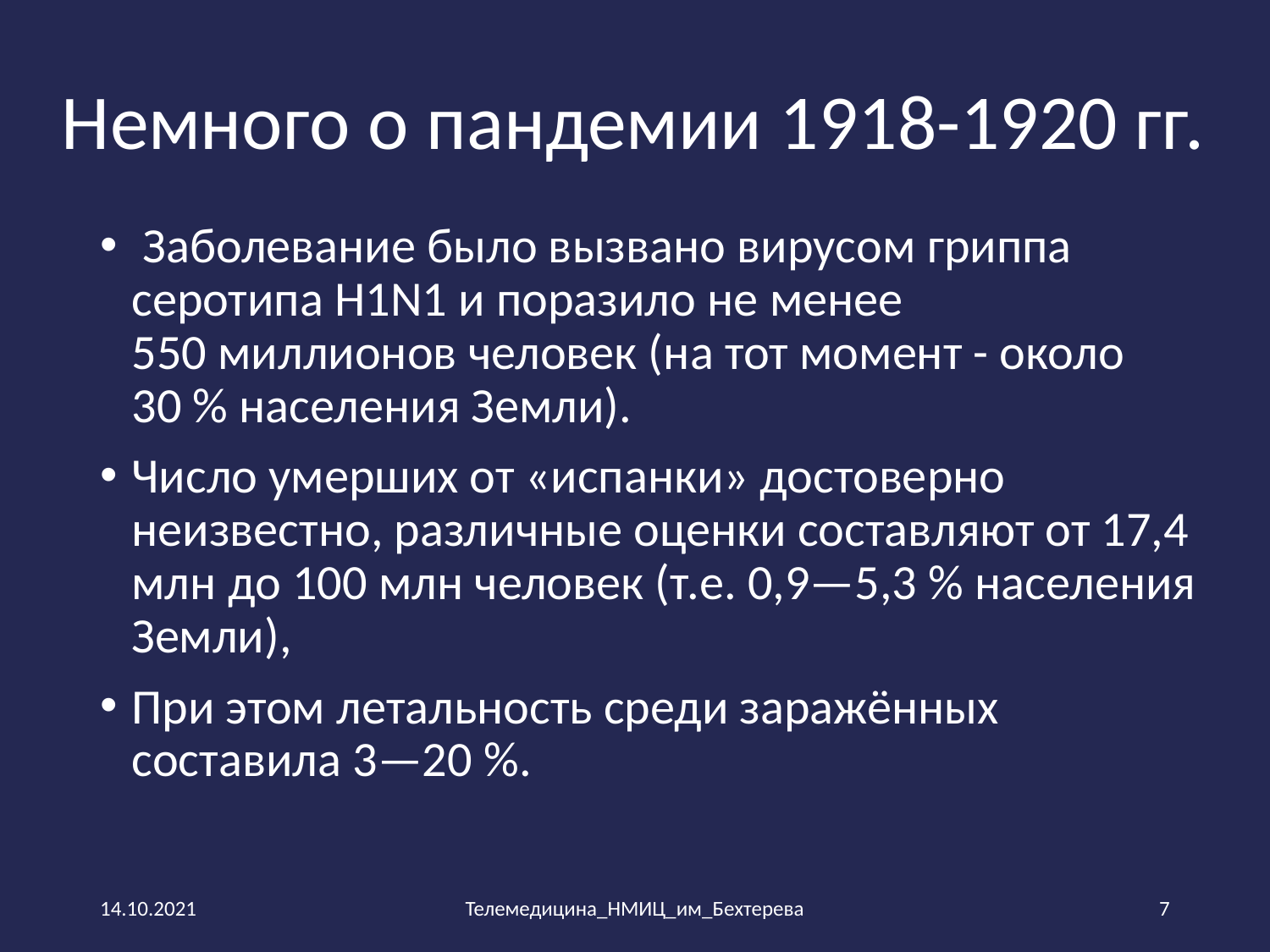

# Немного о пандемии 1918-1920 гг.
 Заболевание было вызвано вирусом гриппа серотипа H1N1 и поразило не менее 550 миллионов человек (на тот момент - около 30 % населения Земли).
Число умерших от «испанки» достоверно неизвестно, различные оценки составляют от 17,4 млн до 100 млн человек (т.е. 0,9—5,3 % населения Земли),
При этом летальность среди заражённых составила 3—20 %.
14.10.2021
Телемедицина_НМИЦ_им_Бехтерева
7